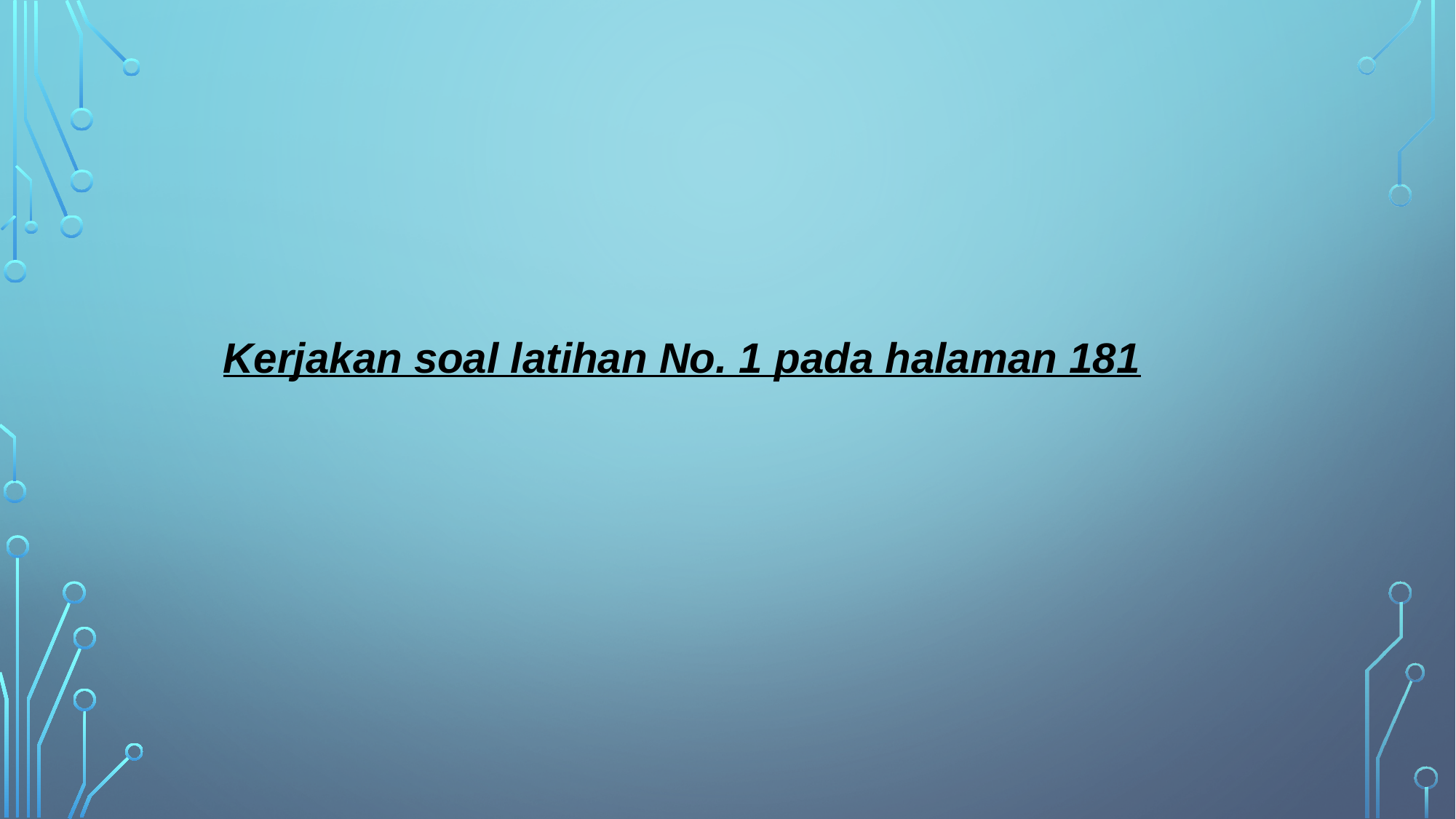

Kerjakan soal latihan No. 1 pada halaman 181